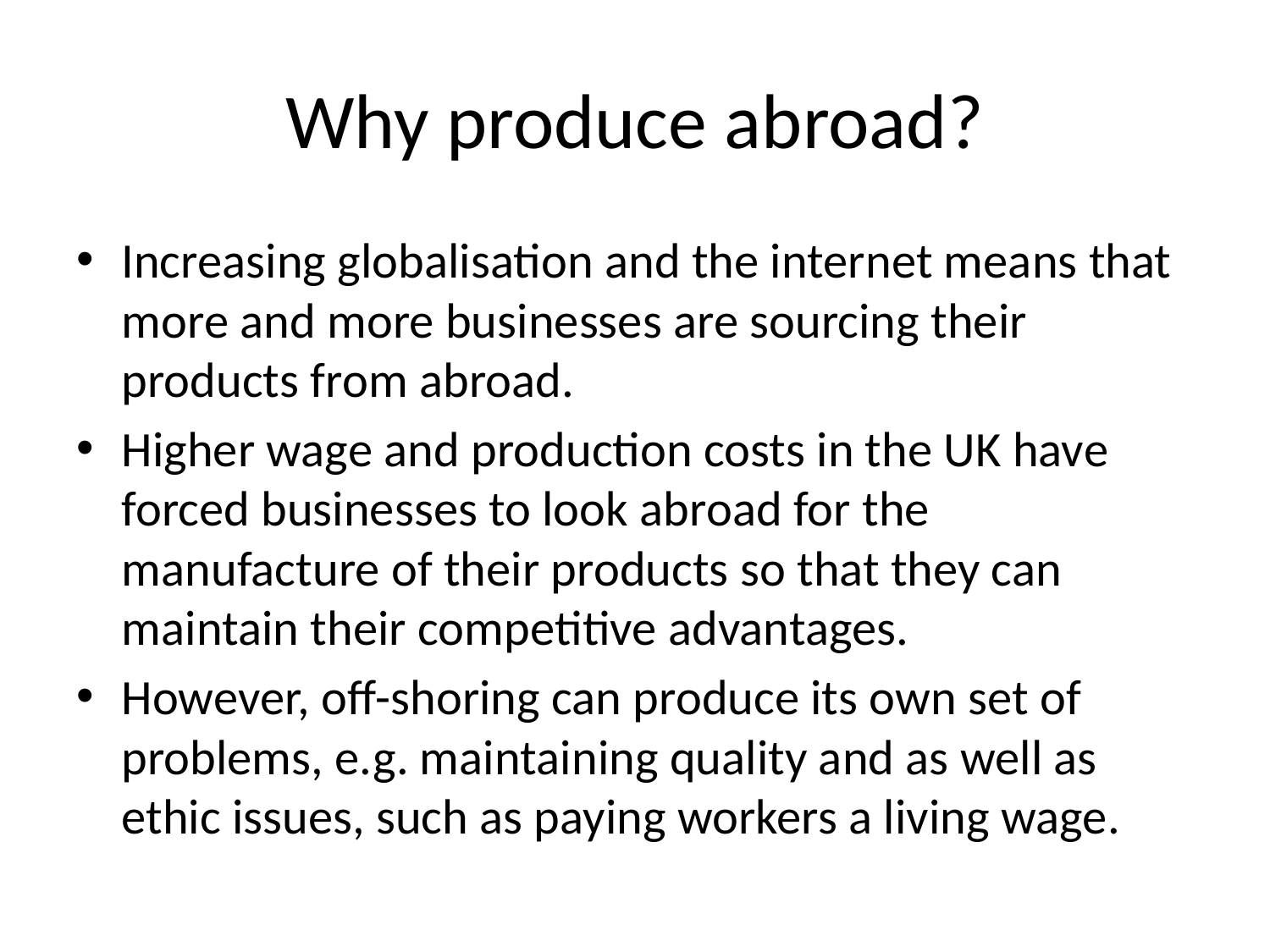

# Why produce abroad?
Increasing globalisation and the internet means that more and more businesses are sourcing their products from abroad.
Higher wage and production costs in the UK have forced businesses to look abroad for the manufacture of their products so that they can maintain their competitive advantages.
However, off-shoring can produce its own set of problems, e.g. maintaining quality and as well as ethic issues, such as paying workers a living wage.